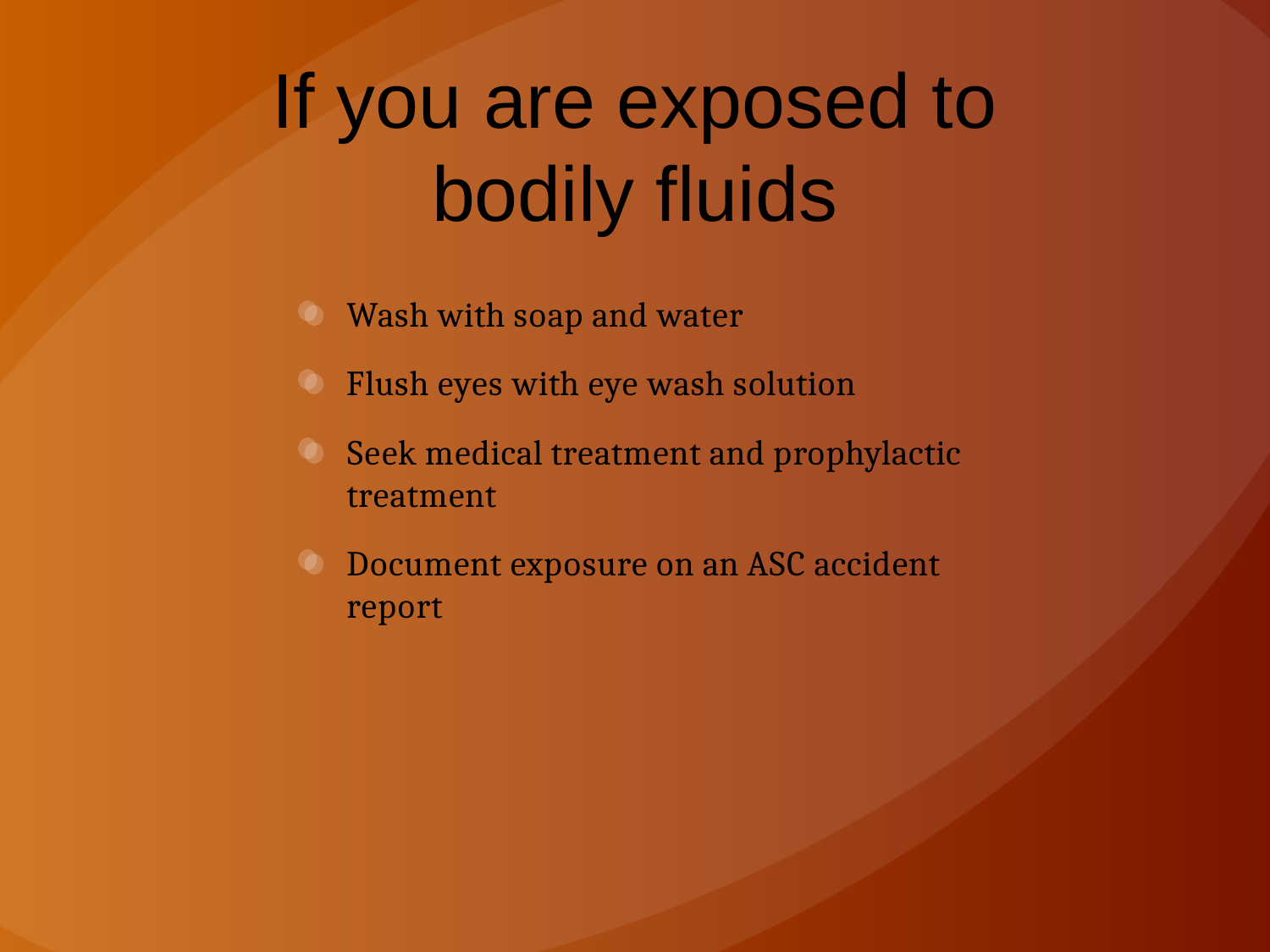

# If you are exposed to bodily fluids
Wash with soap and water
Flush eyes with eye wash solution
Seek medical treatment and prophylactic treatment
Document exposure on an ASC accident report